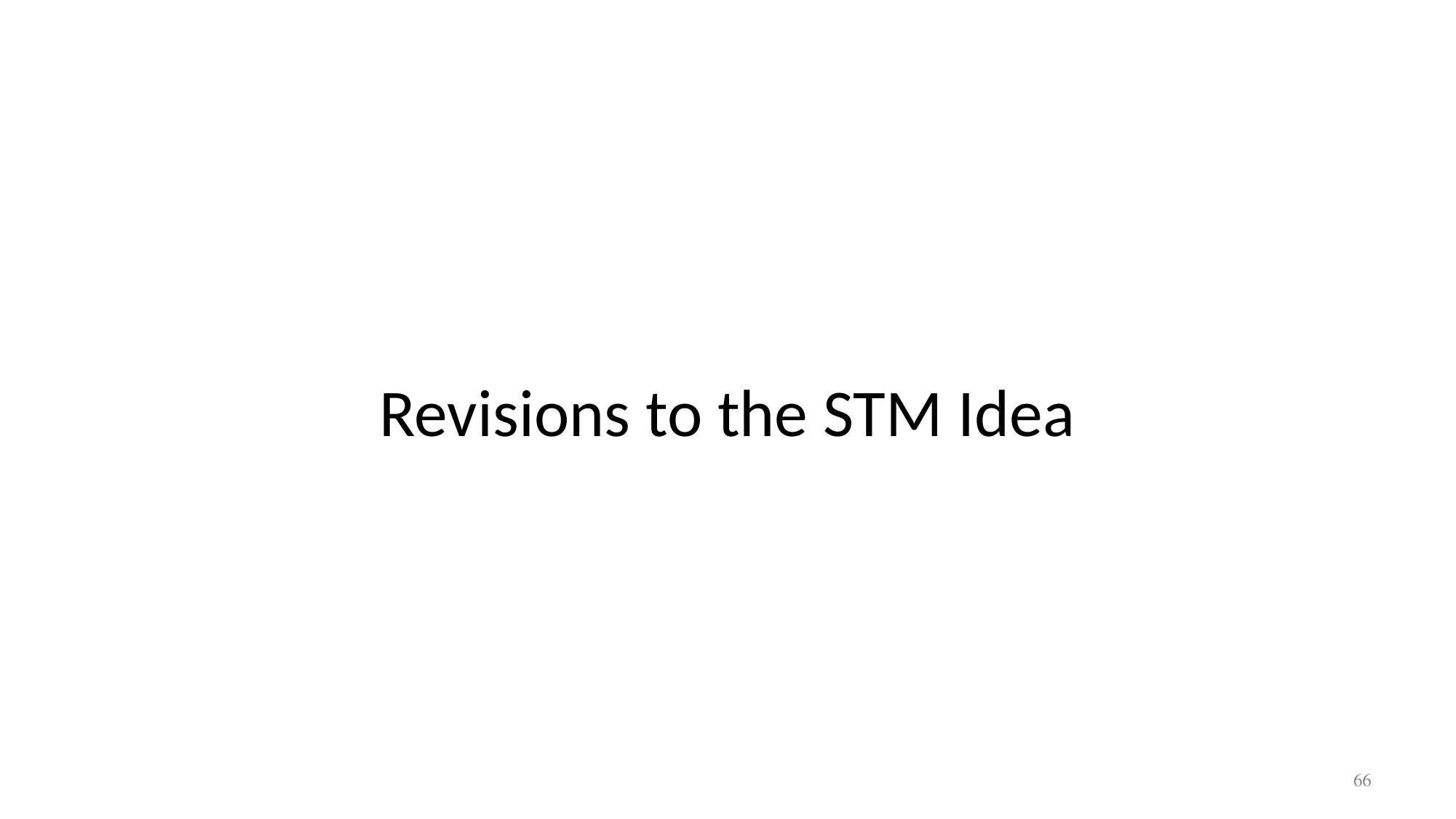

# Revisions to the STM Idea
66